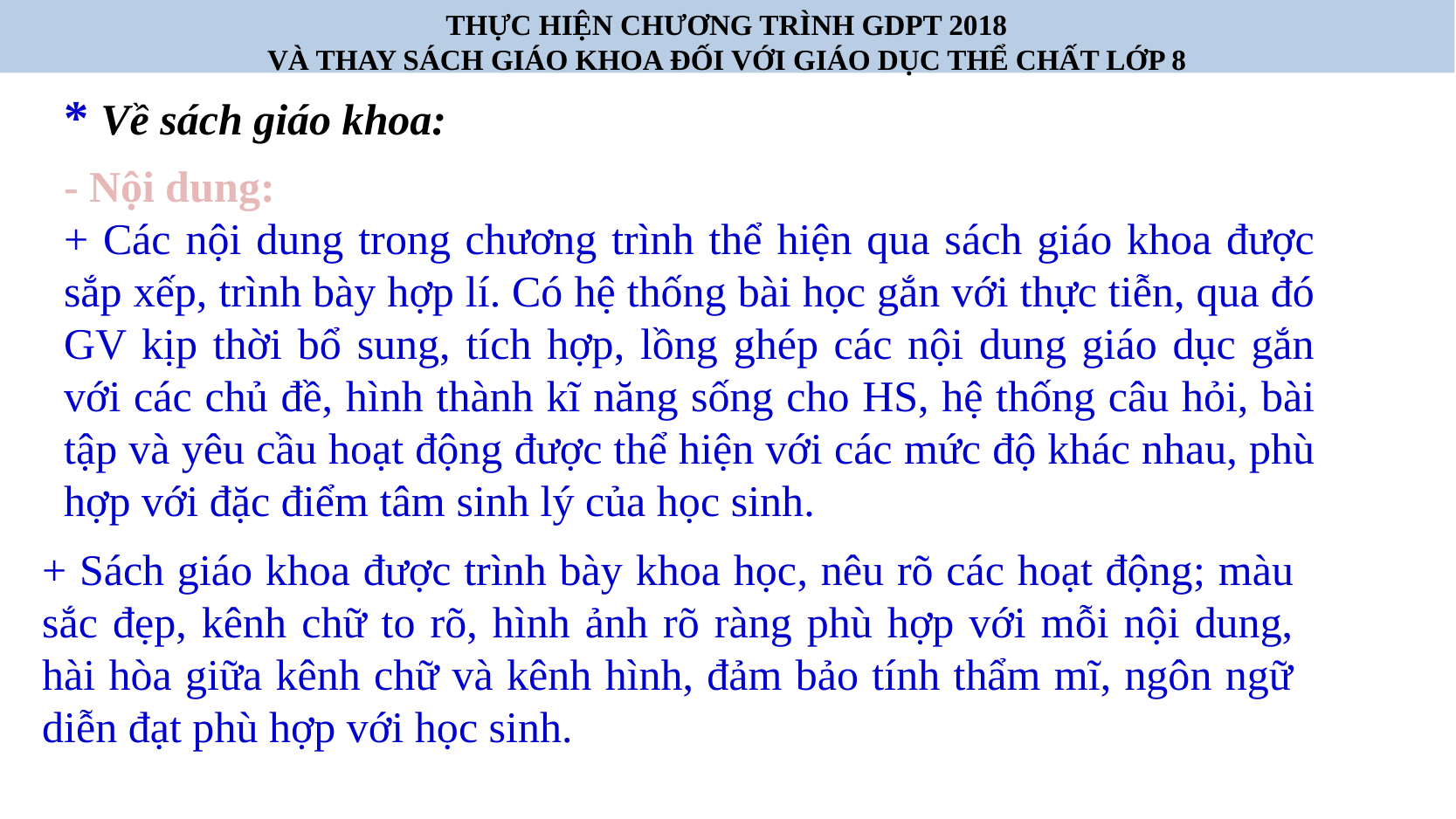

THỰC HIỆN CHƯƠNG TRÌNH GDPT 2018
VÀ THAY SÁCH GIÁO KHOA ĐỐI VỚI GIÁO DỤC THỂ CHẤT LỚP 8
* Về sách giáo khoa:
- Nội dung:
+ Các nội dung trong chương trình thể hiện qua sách giáo khoa được sắp xếp, trình bày hợp lí. Có hệ thống bài học gắn với thực tiễn, qua đó GV kịp thời bổ sung, tích hợp, lồng ghép các nội dung giáo dục gắn với các chủ đề, hình thành kĩ năng sống cho HS, hệ thống câu hỏi, bài tập và yêu cầu hoạt động được thể hiện với các mức độ khác nhau, phù hợp với đặc điểm tâm sinh lý của học sinh.
+ Sách giáo khoa được trình bày khoa học, nêu rõ các hoạt động; màu sắc đẹp, kênh chữ to rõ, hình ảnh rõ ràng phù hợp với mỗi nội dung, hài hòa giữa kênh chữ và kênh hình, đảm bảo tính thẩm mĩ, ngôn ngữ diễn đạt phù hợp với học sinh.